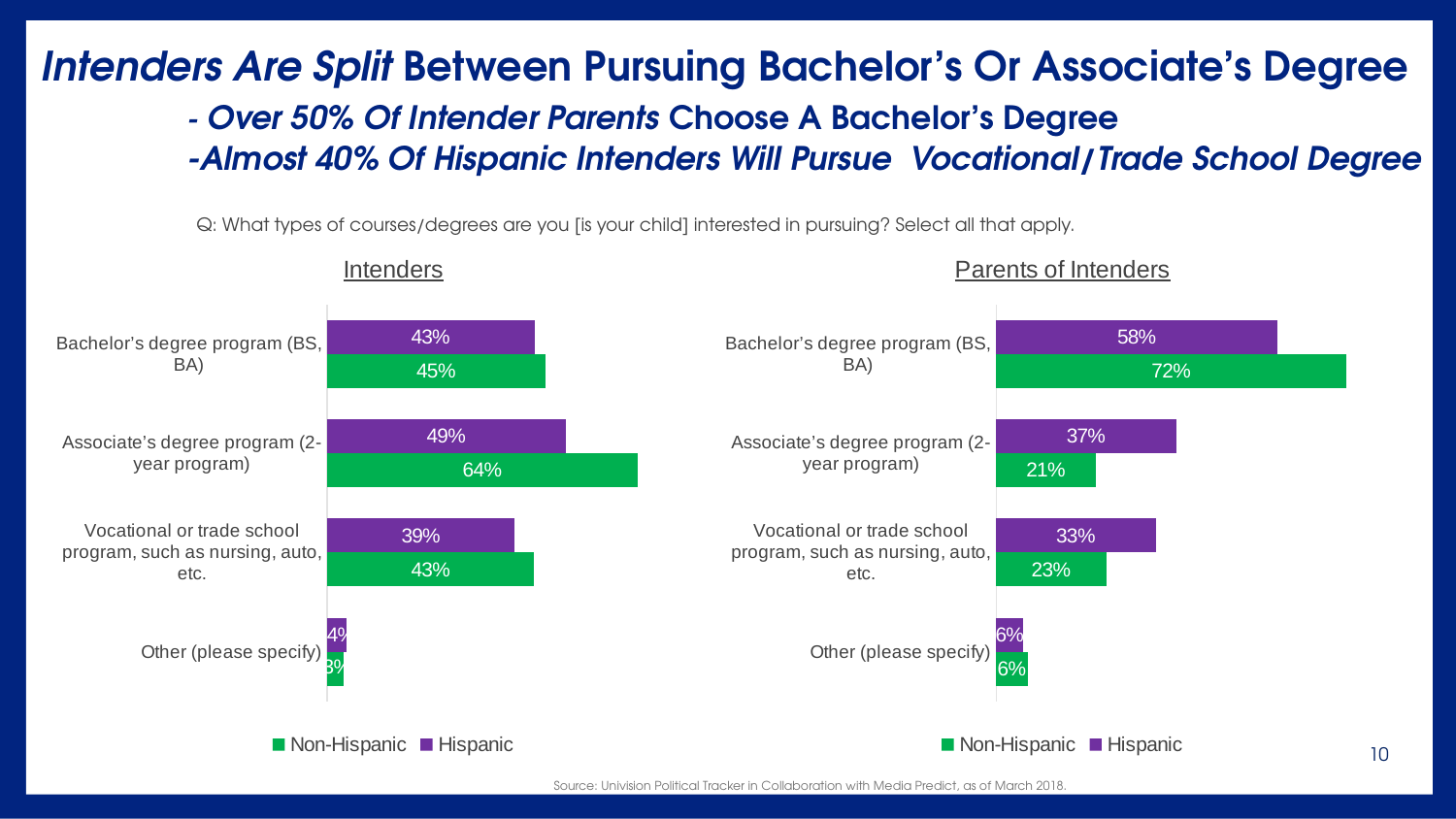

Intenders Are Split Between Pursuing Bachelor’s Or Associate’s Degree 	- Over 50% Of Intender Parents Choose A Bachelor’s Degree
	-Almost 40% Of Hispanic Intenders Will Pursue  Vocational/Trade School Degree

Q: What types of courses/degrees are you [is your child] interested in pursuing? Select all that apply.

### Chart: Intenders

| Category | Hispanic | Non-Hispanic |
|---|---|---|
| Bachelor’s degree program (BS, BA) | 0.4274193548387097 | 0.449438202247191 |
| Associate’s degree program (2-year program) | 0.4919354838709677 | 0.6404494382022472 |
| Vocational or trade school program, such as nursing, auto, etc. | 0.3870967741935484 | 0.4269662921348314 |
| Other (please specify) | 0.04032258064516129 | 0.03370786516853932 |

### Chart: Parents of Intenders

| Category | Hispanic | Non-Hispanic |
|---|---|---|
| Bachelor’s degree program (BS, BA) | 0.58041958041958 | 0.722222222222222 |
| Associate’s degree program (2-year program) | 0.370629370629371 | 0.205128205128205 |
| Vocational or trade school program, such as nursing, auto, etc. | 0.328671328671329 | 0.226495726495726 |
| Other (please specify) | 0.0559440559440559 | 0.0641025641025641 |
10
Source: Univision Political Tracker in Collaboration with Media Predict, as of March 2018.